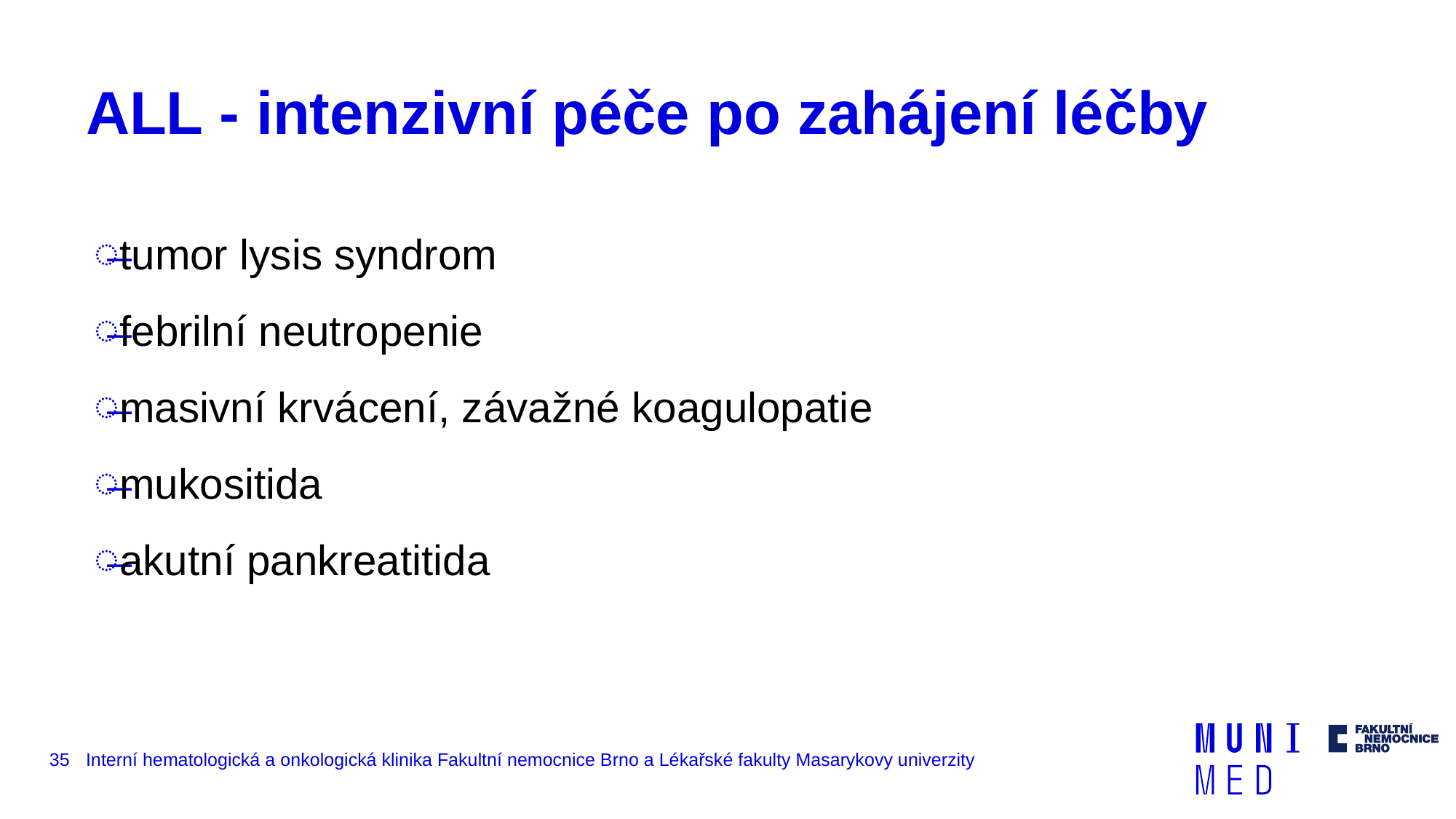

# ALL - intenzivní péče po zahájení léčby
tumor lysis syndrom
febrilní neutropenie
masivní krvácení, závažné koagulopatie
mukositida
akutní pankreatitida

35
Interní hematologická a onkologická klinika Fakultní nemocnice Brno a Lékařské fakulty Masarykovy univerzity